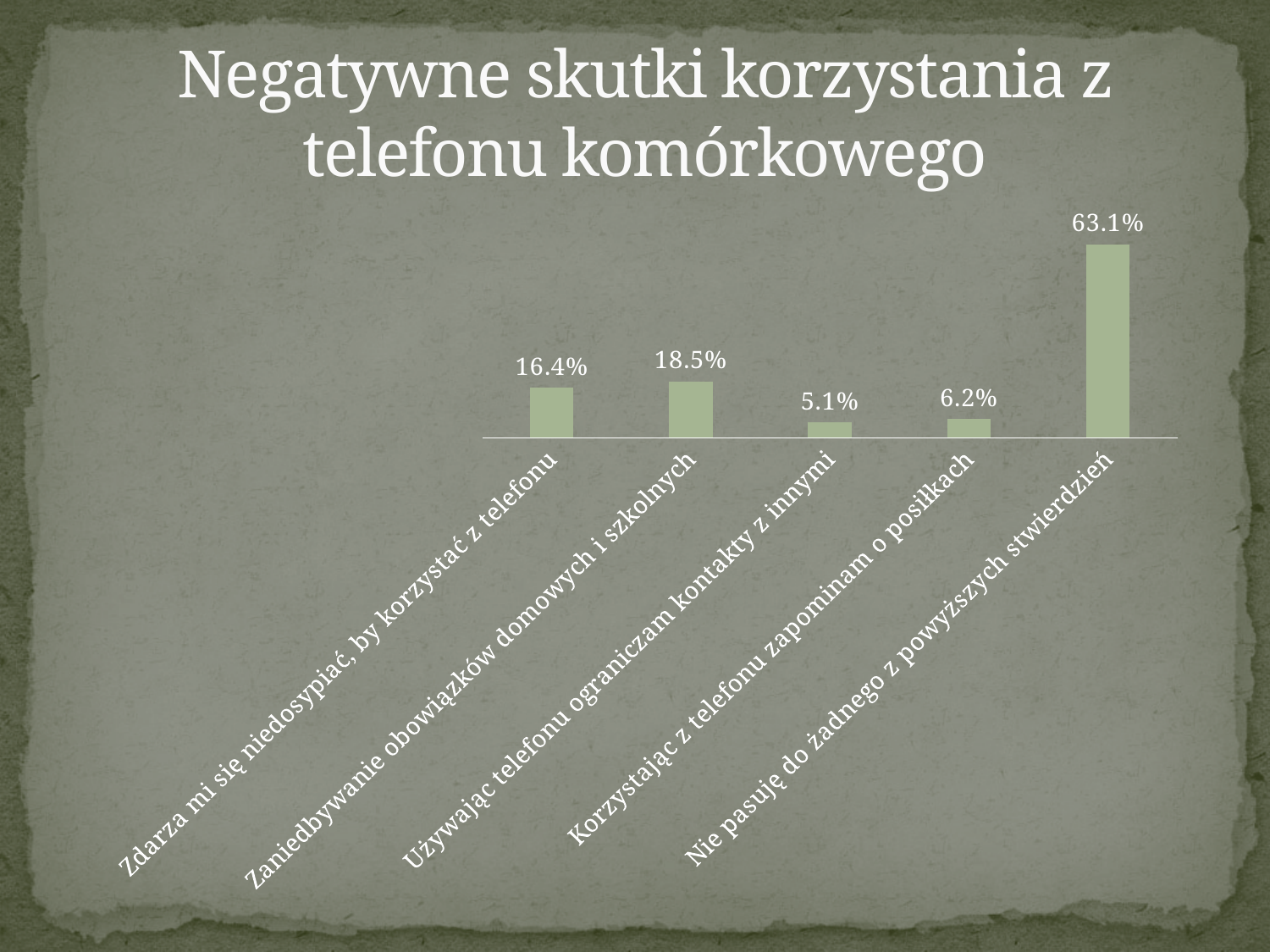

# Negatywne skutki korzystania z telefonu komórkowego

### Chart

| Category |  |
|---|---|
| Zdarza mi się niedosypiać, by korzystać z telefonu | 0.1641025641025641 |
| Zaniedbywanie obowiązków domowych i szkolnych | 0.18461538461538463 |
| Używając telefonu ograniczam kontakty z innymi | 0.05128205128205128 |
| Korzystając z telefonu zapominam o posiłkach | 0.06153846153846154 |
| Nie pasuję do żadnego z powyższych stwierdzień | 0.6307692307692307 |